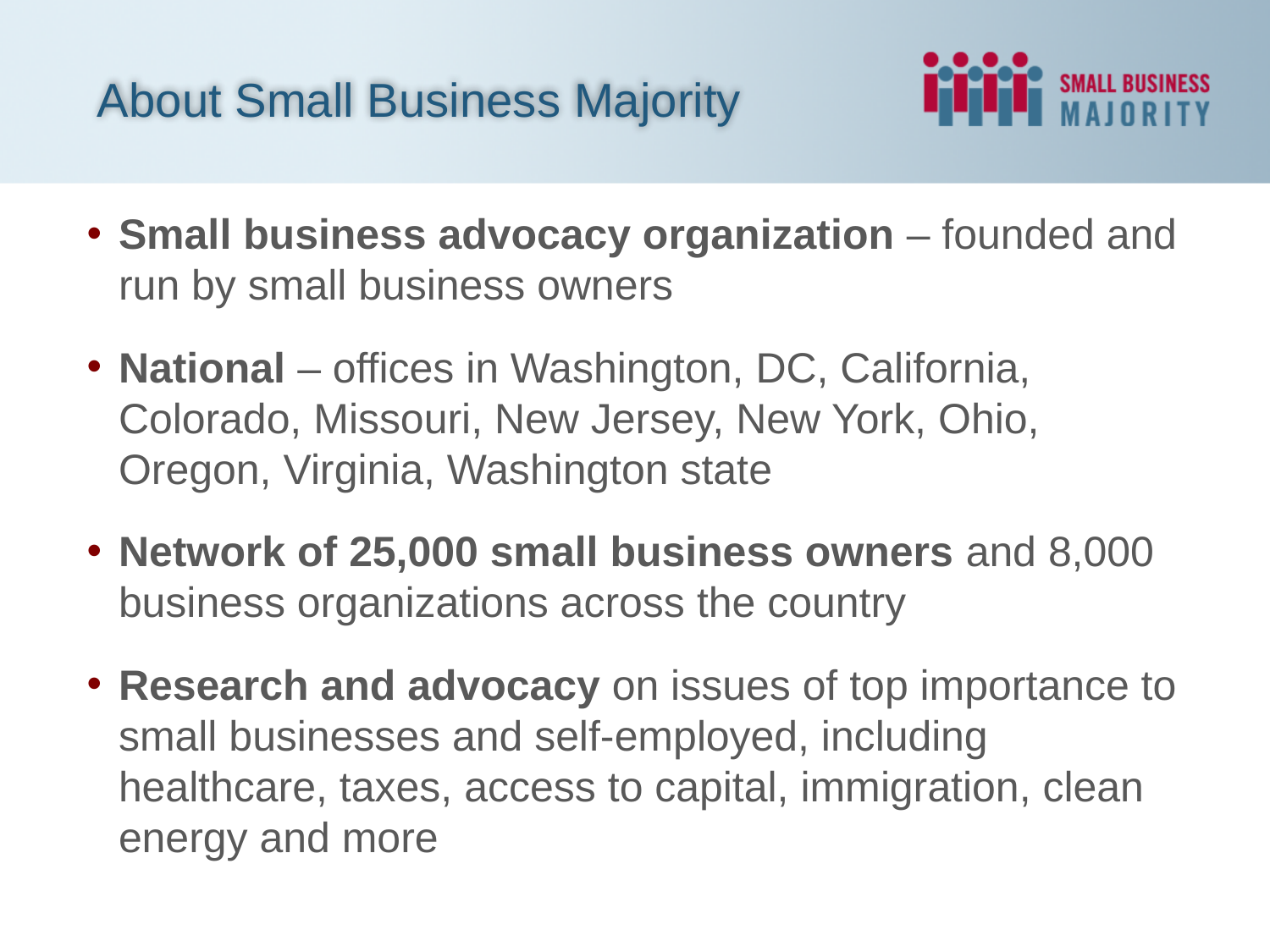

# About Small Business Majority
Small business advocacy organization – founded and run by small business owners
National – offices in Washington, DC, California, Colorado, Missouri, New Jersey, New York, Ohio, Oregon, Virginia, Washington state
Network of 25,000 small business owners and 8,000 business organizations across the country
Research and advocacy on issues of top importance to small businesses and self-employed, including healthcare, taxes, access to capital, immigration, clean energy and more